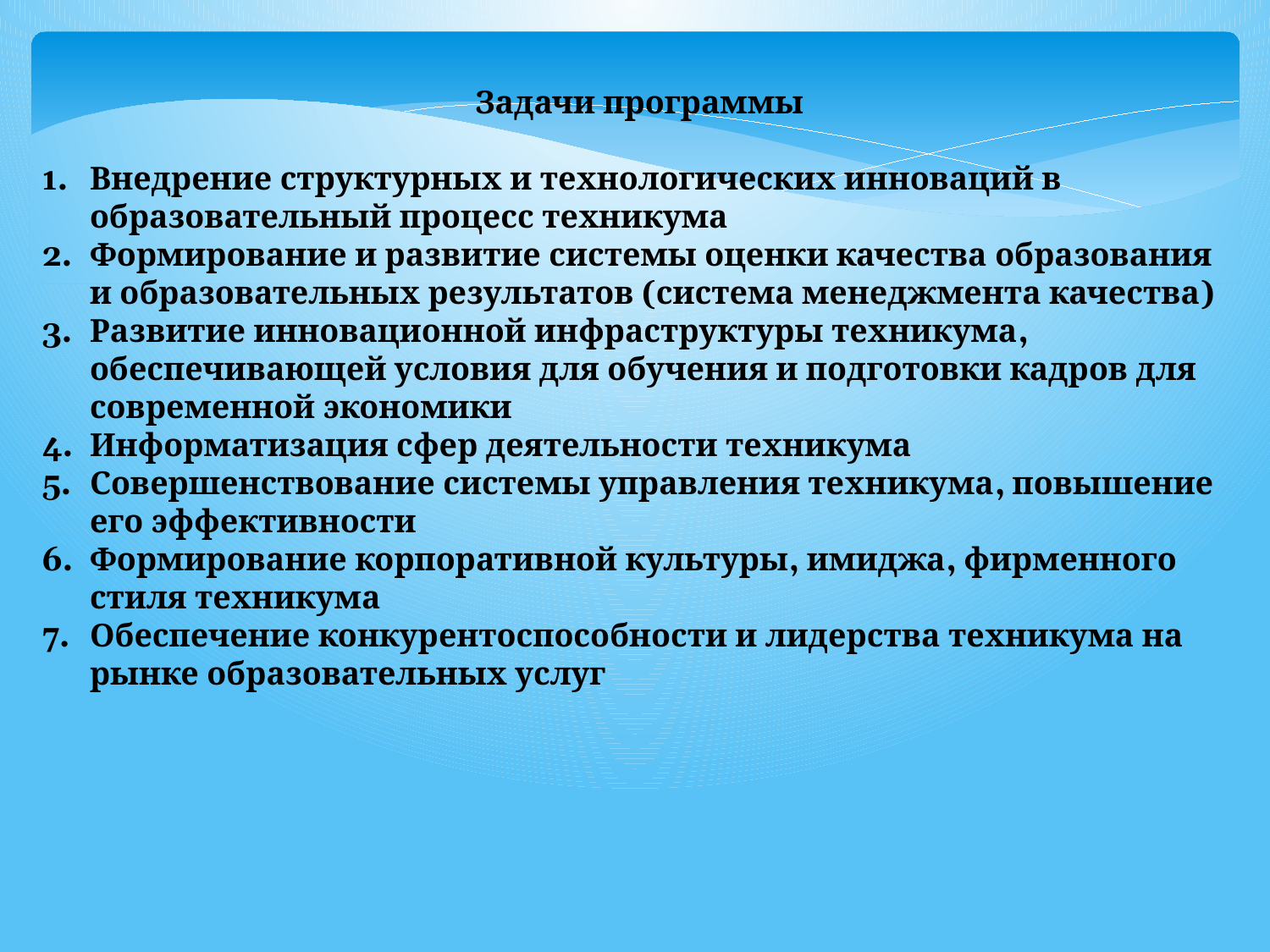

Задачи программы

Внедрение структурных и технологических инноваций в образовательный процесс техникума
Формирование и развитие системы оценки качества образования и образовательных результатов (система менеджмента качества)
Развитие инновационной инфраструктуры техникума, обеспечивающей условия для обучения и подготовки кадров для современной экономики
Информатизация сфер деятельности техникума
Совершенствование системы управления техникума, повышение его эффективности
Формирование корпоративной культуры, имиджа, фирменного стиля техникума
Обеспечение конкурентоспособности и лидерства техникума на рынке образовательных услуг